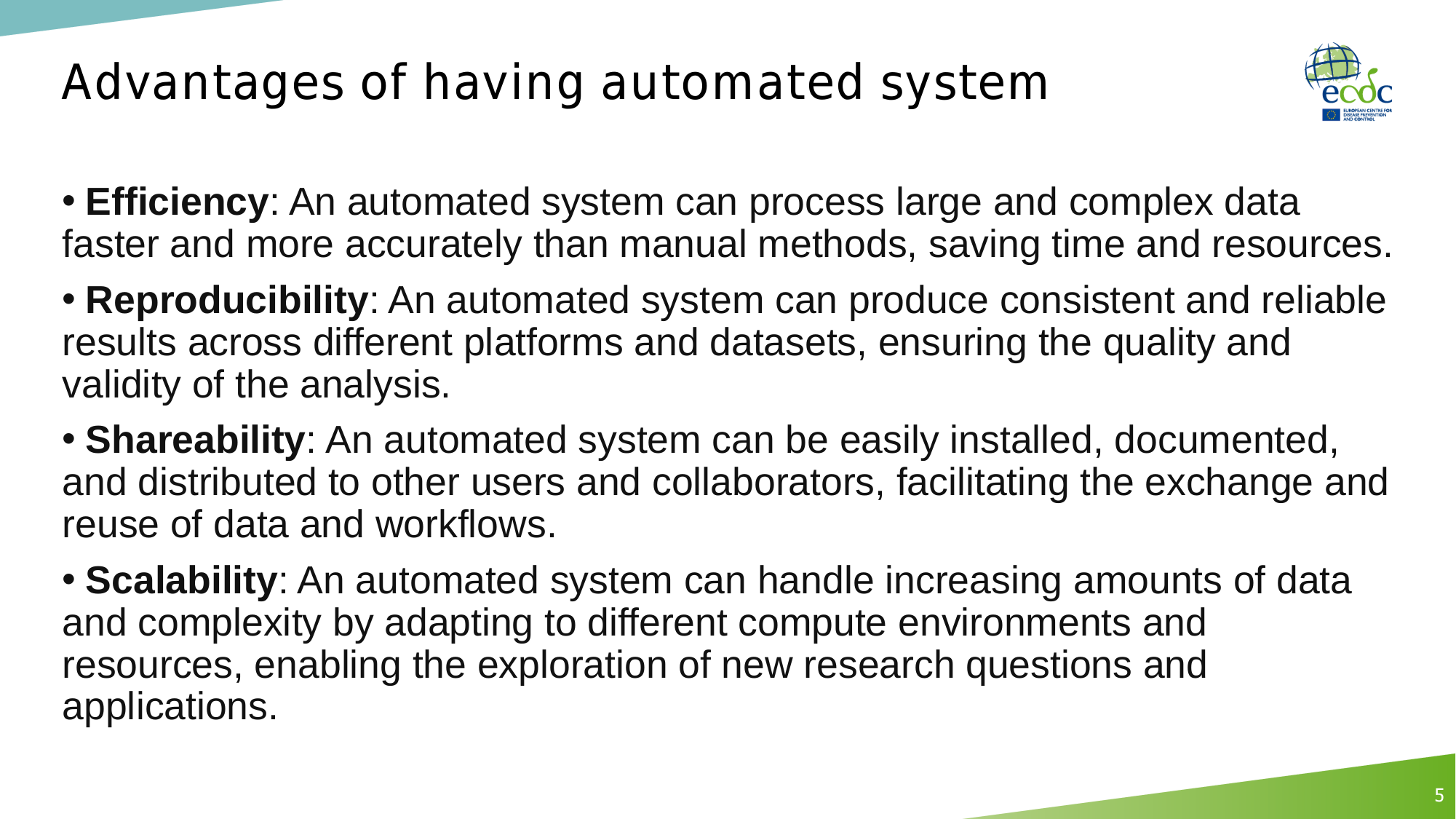

# Advantages of having automated system
 Efficiency: An automated system can process large and complex data faster and more accurately than manual methods, saving time and resources.
 Reproducibility: An automated system can produce consistent and reliable results across different platforms and datasets, ensuring the quality and validity of the analysis.
 Shareability: An automated system can be easily installed, documented, and distributed to other users and collaborators, facilitating the exchange and reuse of data and workflows.
 Scalability: An automated system can handle increasing amounts of data and complexity by adapting to different compute environments and resources, enabling the exploration of new research questions and applications.

5